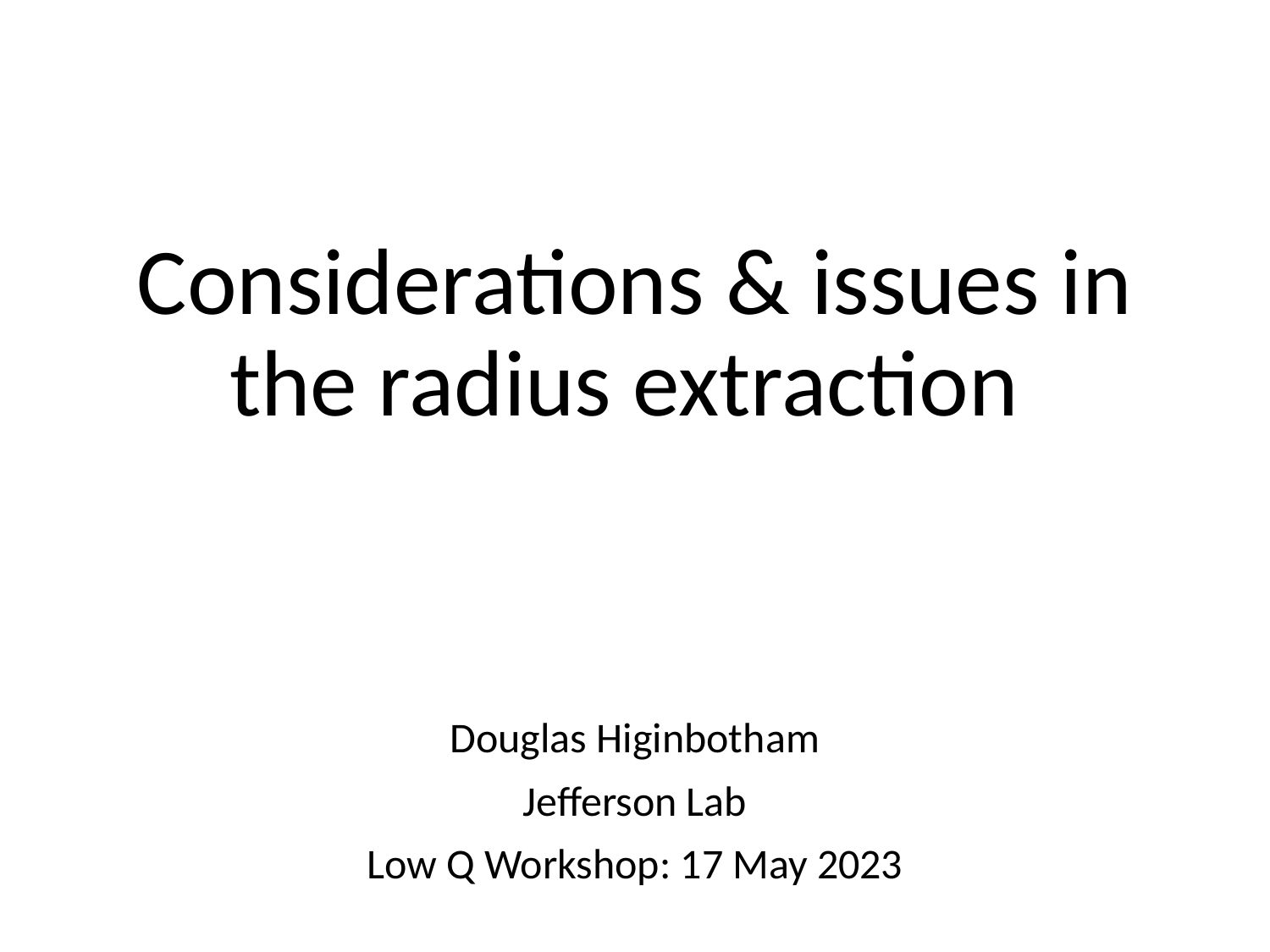

# Considerations & issues in the radius extraction
Douglas Higinbotham
Jefferson Lab
Low Q Workshop: 17 May 2023